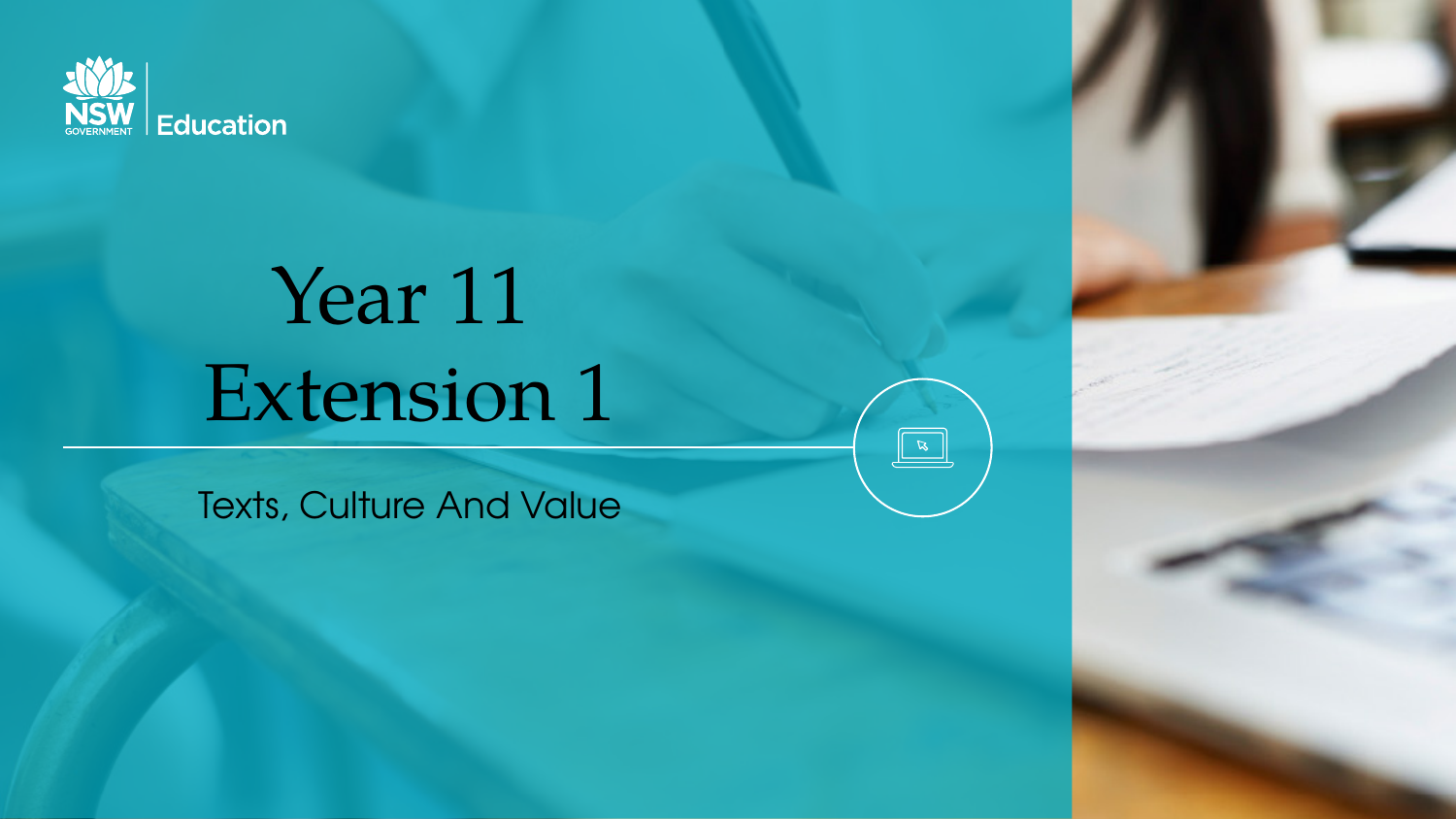

# Year 11 Extension 1
Texts, Culture And Value